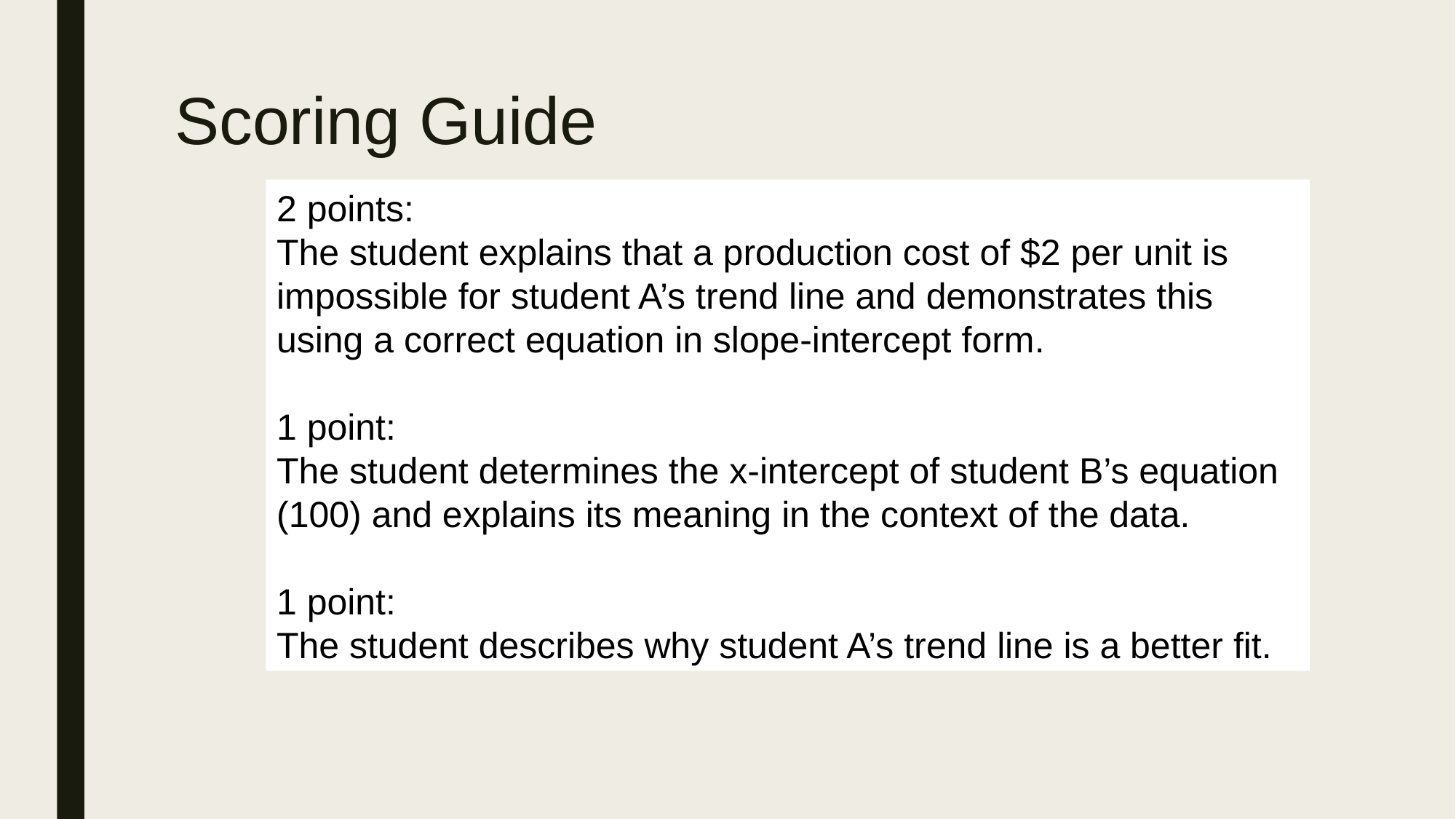

# Scoring Guide
2 points:
The student explains that a production cost of $2 per unit is impossible for student A’s trend line and demonstrates this using a correct equation in slope‐intercept form.

1 point:
The student determines the x‐intercept of student B’s equation (100) and explains its meaning in the context of the data.

1 point:
The student describes why student A’s trend line is a better fit.